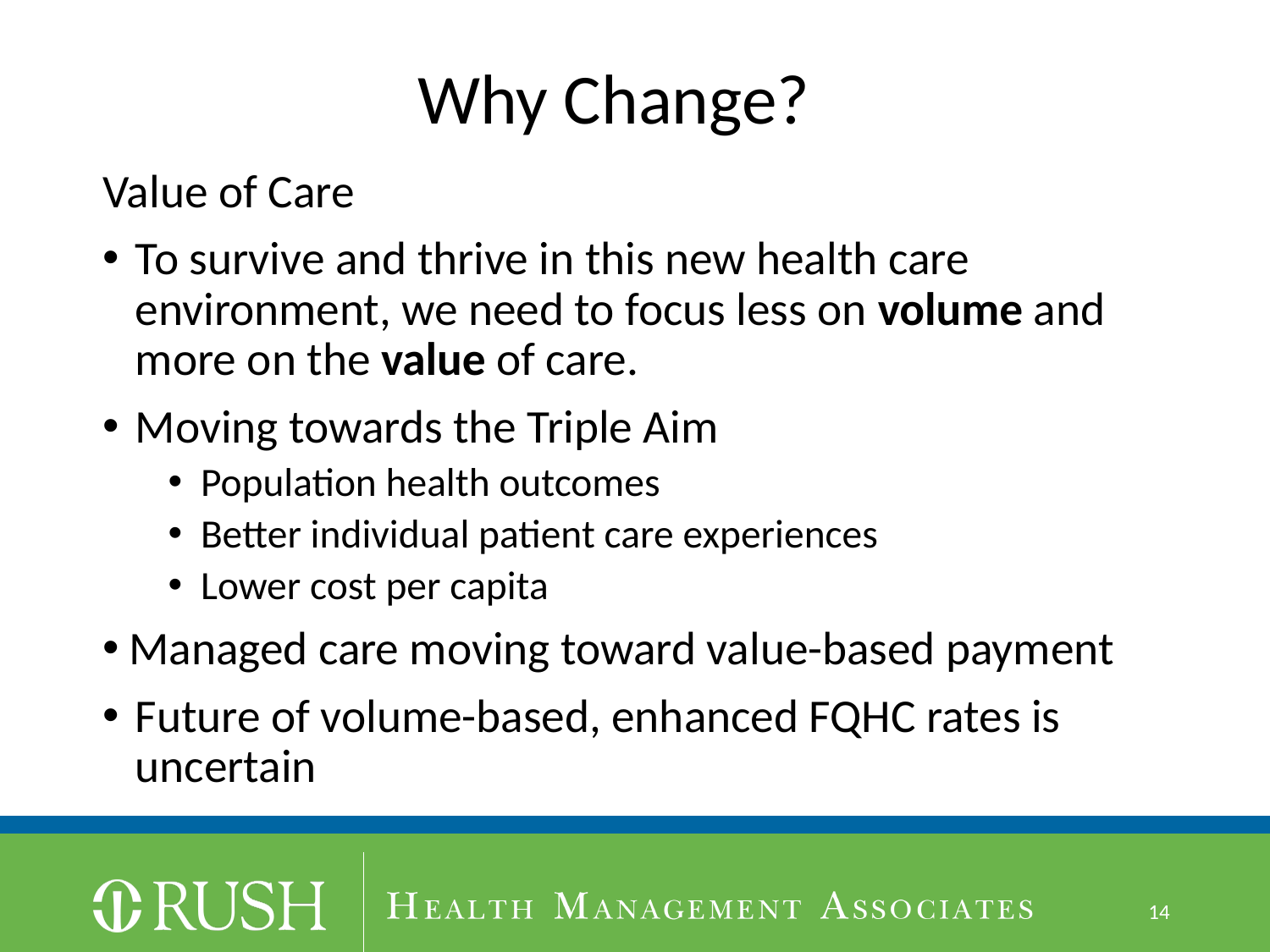

# Why Change?
Value of Care
To survive and thrive in this new health care environment, we need to focus less on volume and more on the value of care.
Moving towards the Triple Aim
Population health outcomes
Better individual patient care experiences
Lower cost per capita
 Managed care moving toward value-based payment
Future of volume-based, enhanced FQHC rates is  uncertain

14